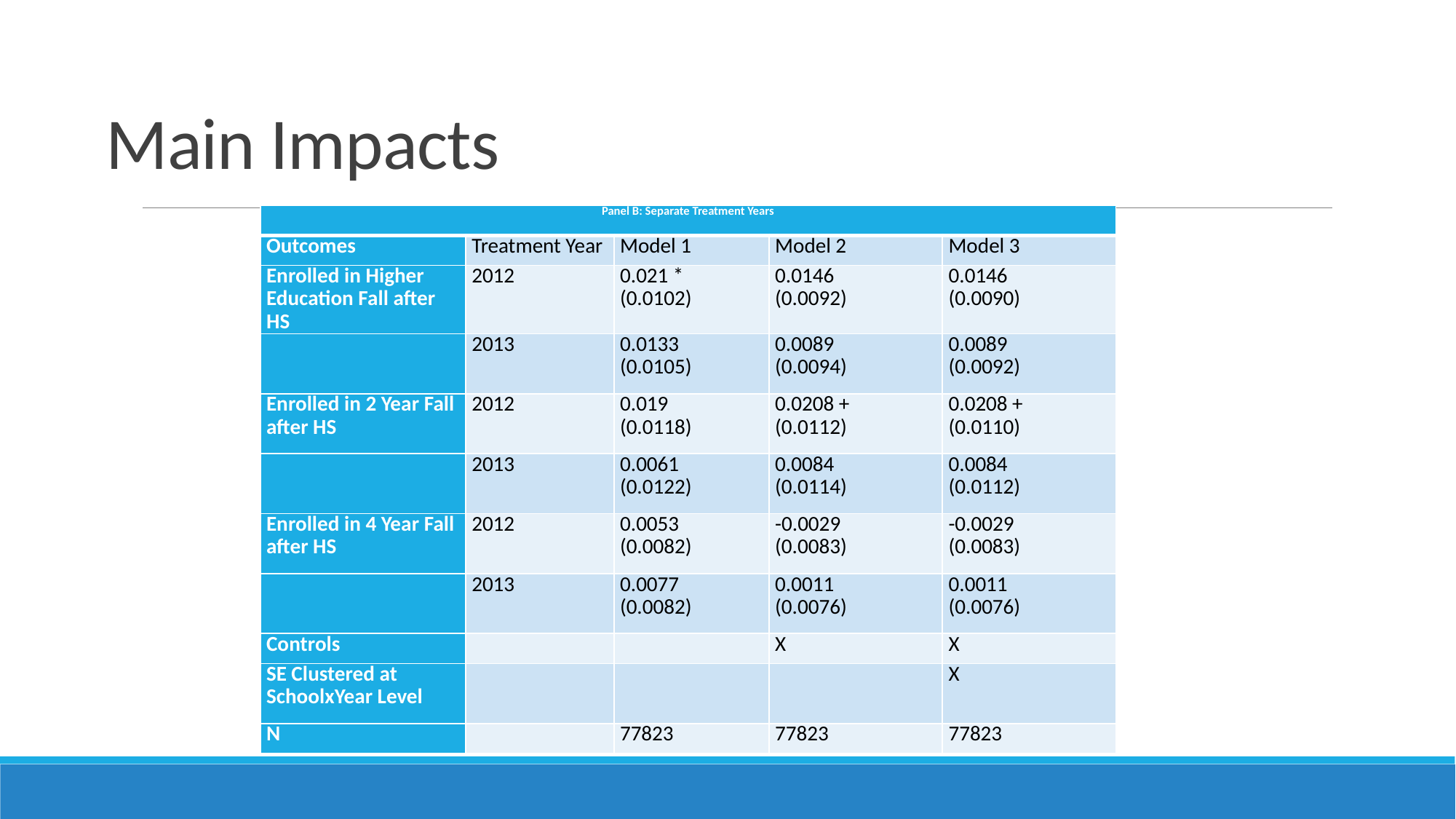

# Main Impacts
| Panel B: Separate Treatment Years |  |  |  |  |
| --- | --- | --- | --- | --- |
| Outcomes | Treatment Year | Model 1 | Model 2 | Model 3 |
| Enrolled in Higher Education Fall after HS | 2012 | 0.021 \* (0.0102) | 0.0146 (0.0092) | 0.0146 (0.0090) |
|  | 2013 | 0.0133 (0.0105) | 0.0089 (0.0094) | 0.0089 (0.0092) |
| Enrolled in 2 Year Fall after HS | 2012 | 0.019 (0.0118) | 0.0208 + (0.0112) | 0.0208 + (0.0110) |
|  | 2013 | 0.0061 (0.0122) | 0.0084 (0.0114) | 0.0084 (0.0112) |
| Enrolled in 4 Year Fall after HS | 2012 | 0.0053 (0.0082) | -0.0029 (0.0083) | -0.0029 (0.0083) |
|  | 2013 | 0.0077 (0.0082) | 0.0011 (0.0076) | 0.0011 (0.0076) |
| Controls |  |  | X | X |
| SE Clustered at SchoolxYear Level |  |  |  | X |
| N |  | 77823 | 77823 | 77823 |